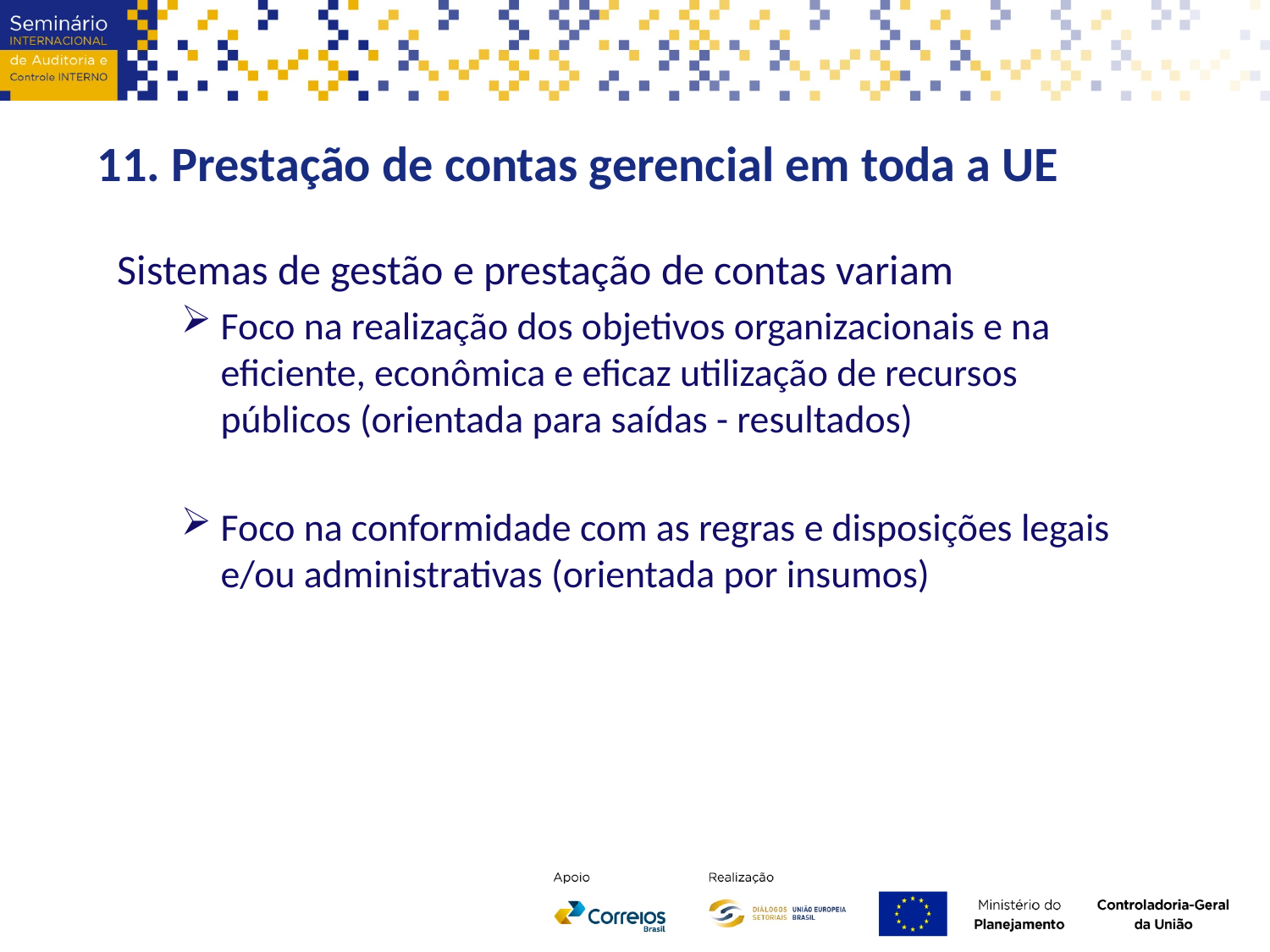

11. Prestação de contas gerencial em toda a UE
Sistemas de gestão e prestação de contas variam
Foco na realização dos objetivos organizacionais e na eficiente, econômica e eficaz utilização de recursos públicos (orientada para saídas - resultados)

Foco na conformidade com as regras e disposições legais e/ou administrativas (orientada por insumos)